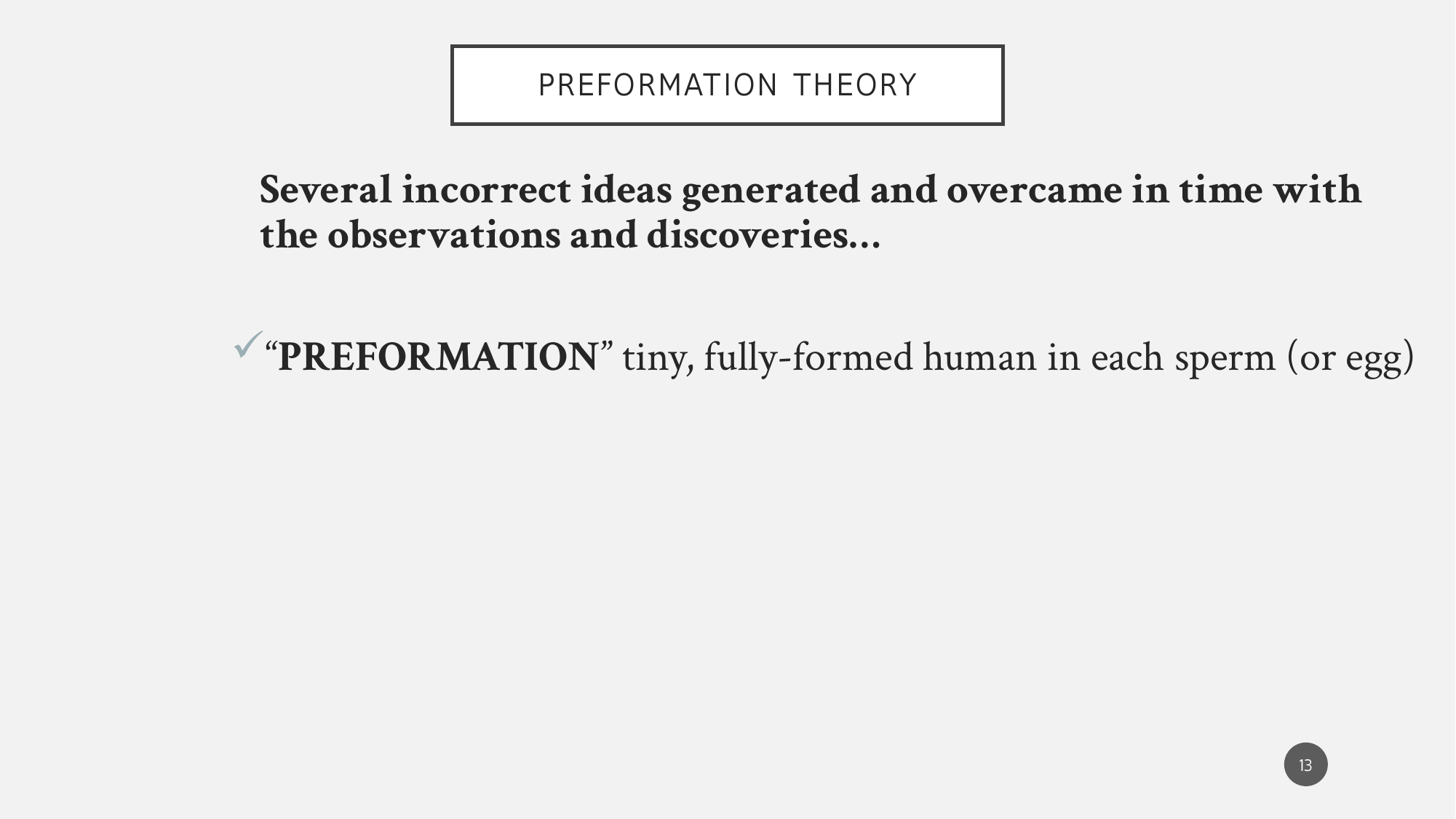

# preformatıon theory
	Several incorrect ideas generated and overcame in time with the observations and discoveries…

“PREFORMATION” tiny, fully-formed human in each sperm (or egg)

13